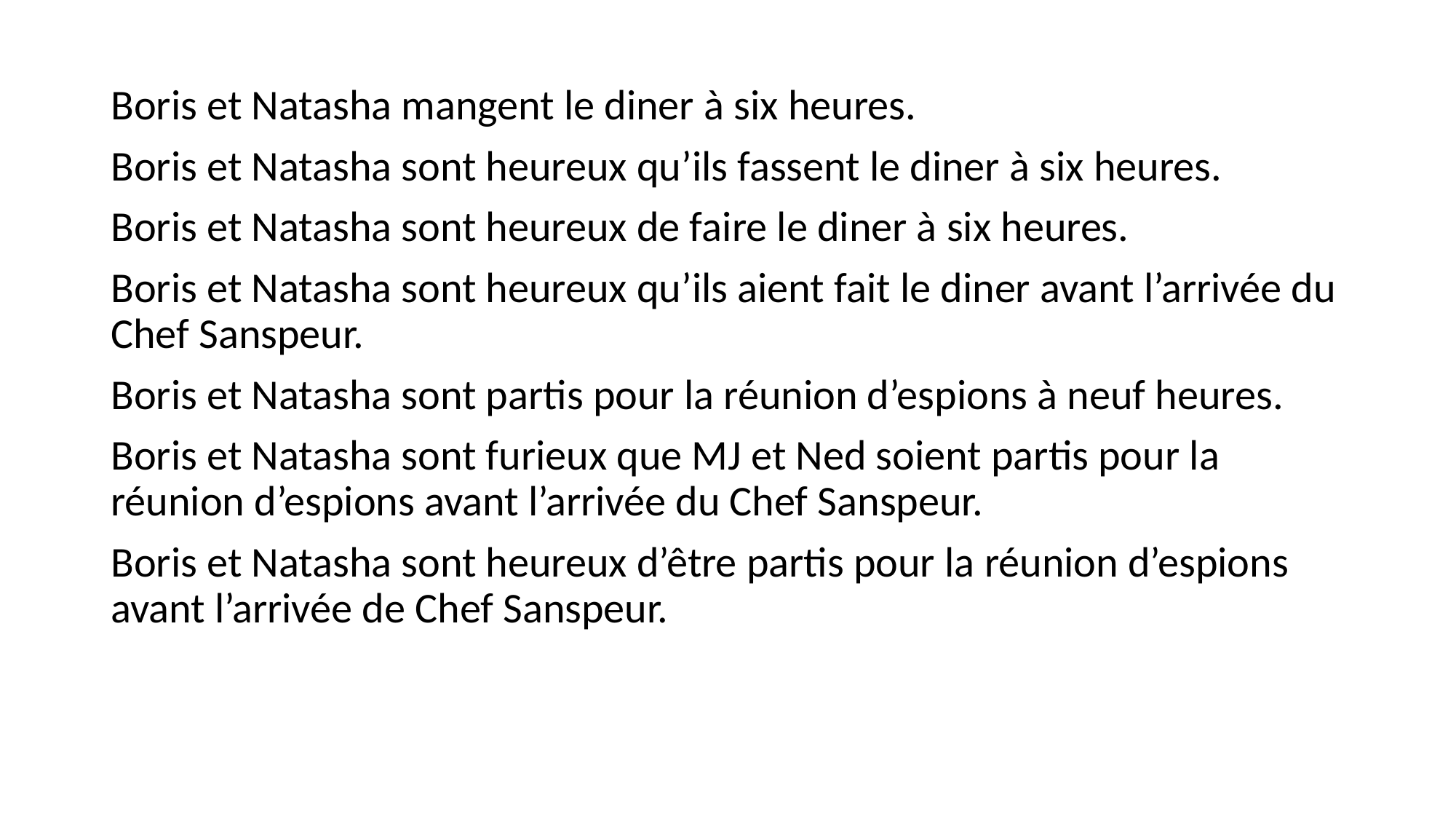

#
Boris et Natasha mangent le diner à six heures.
Boris et Natasha sont heureux qu’ils fassent le diner à six heures.
Boris et Natasha sont heureux de faire le diner à six heures.
Boris et Natasha sont heureux qu’ils aient fait le diner avant l’arrivée du Chef Sanspeur.
Boris et Natasha sont partis pour la réunion d’espions à neuf heures.
Boris et Natasha sont furieux que MJ et Ned soient partis pour la réunion d’espions avant l’arrivée du Chef Sanspeur.
Boris et Natasha sont heureux d’être partis pour la réunion d’espions avant l’arrivée de Chef Sanspeur.